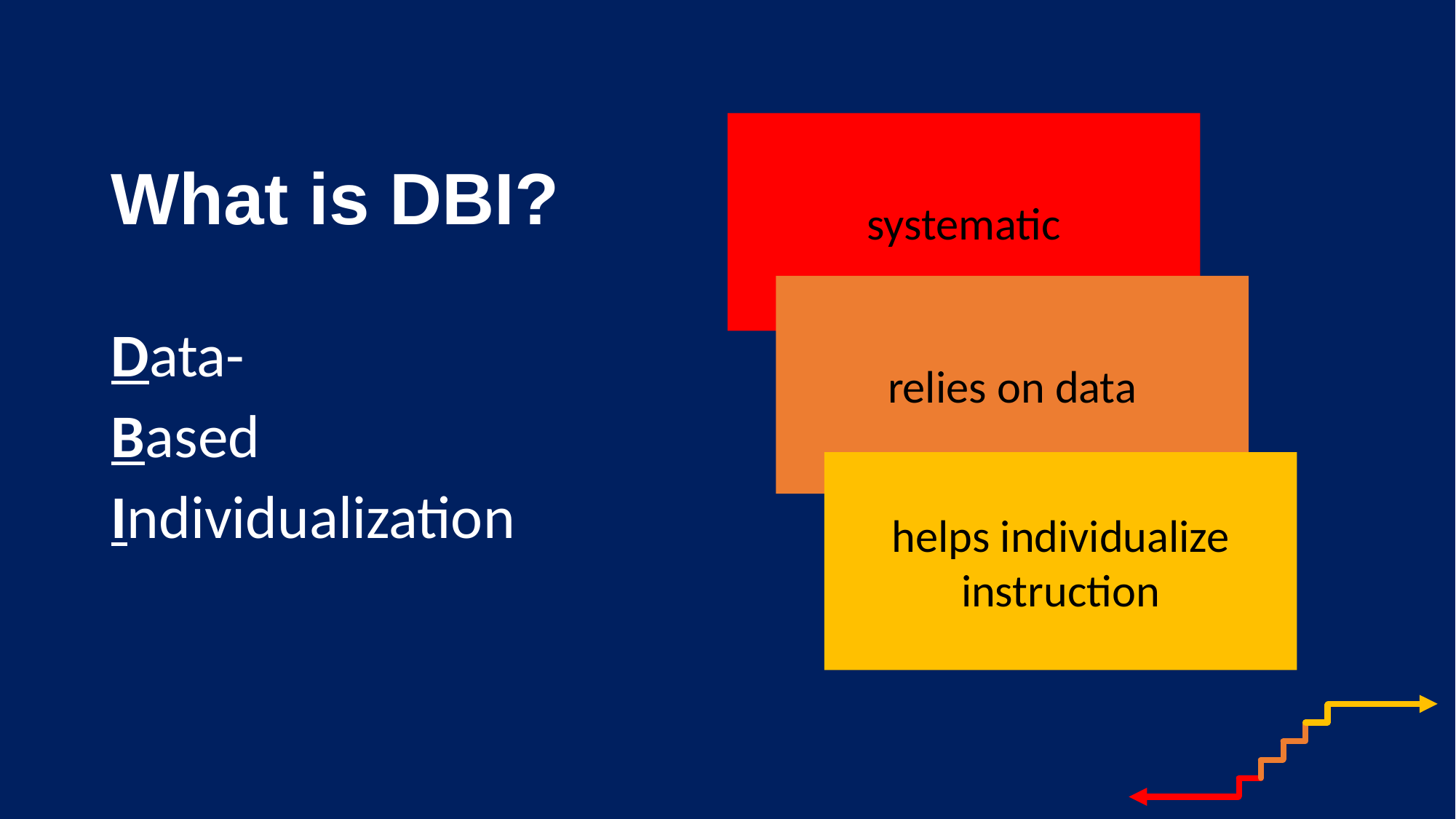

# What is DBI?
systematic
relies on data
helps individualize instruction

Data-
Based
Individualization